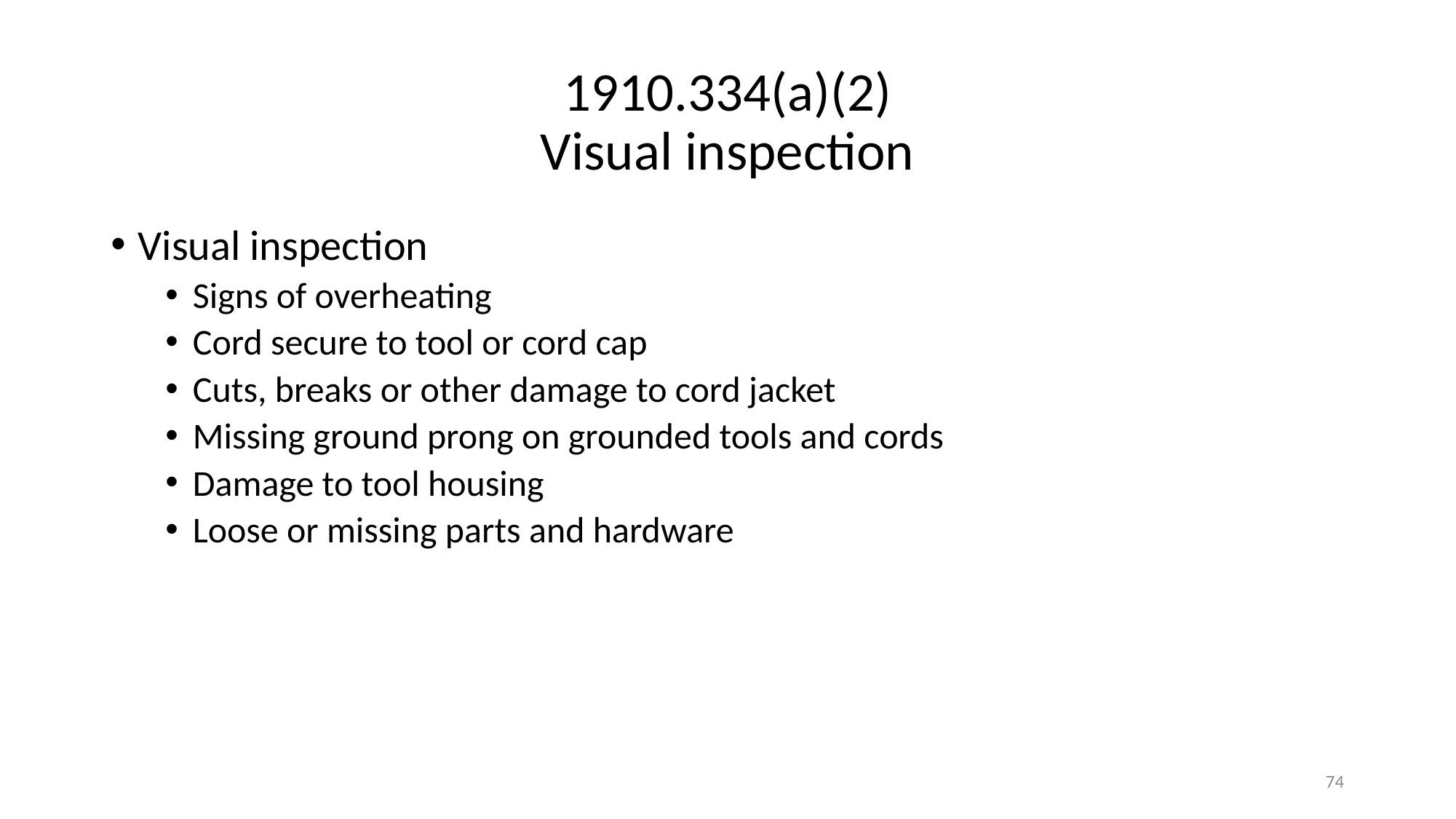

# 1910.334(a)(2) Visual inspection
Visual inspection
Signs of overheating
Cord secure to tool or cord cap
Cuts, breaks or other damage to cord jacket
Missing ground prong on grounded tools and cords
Damage to tool housing
Loose or missing parts and hardware

74